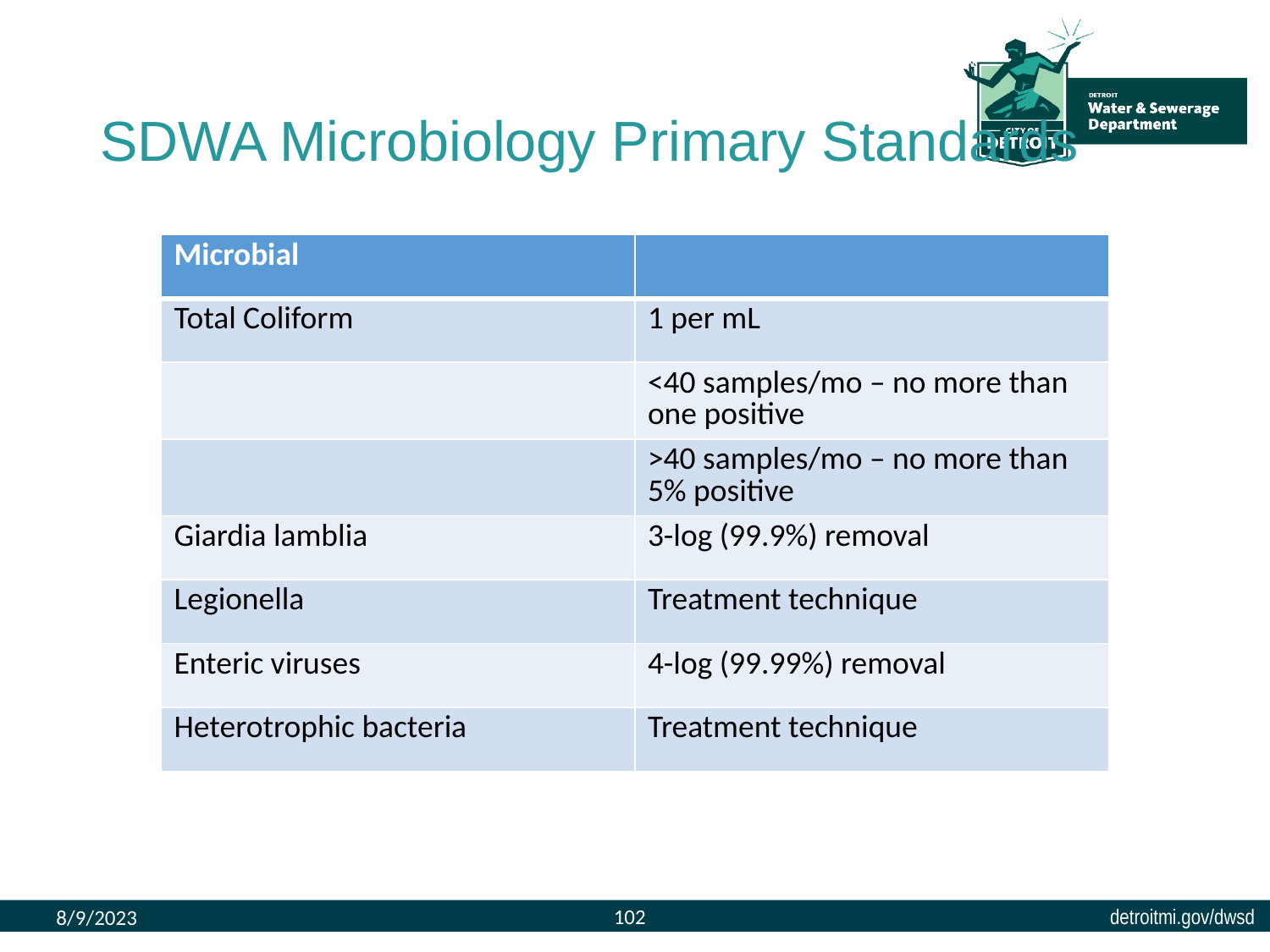

# SDWA Microbiology Primary Standards
| Microbial |  |
| --- | --- |
| Total Coliform | 1 per mL |
|  | <40 samples/mo – no more than one positive |
|  | >40 samples/mo – no more than 5% positive |
| Giardia lamblia | 3-log (99.9%) removal |
| Legionella | Treatment technique |
| Enteric viruses | 4-log (99.99%) removal |
| Heterotrophic bacteria | Treatment technique |
102
8/9/2023